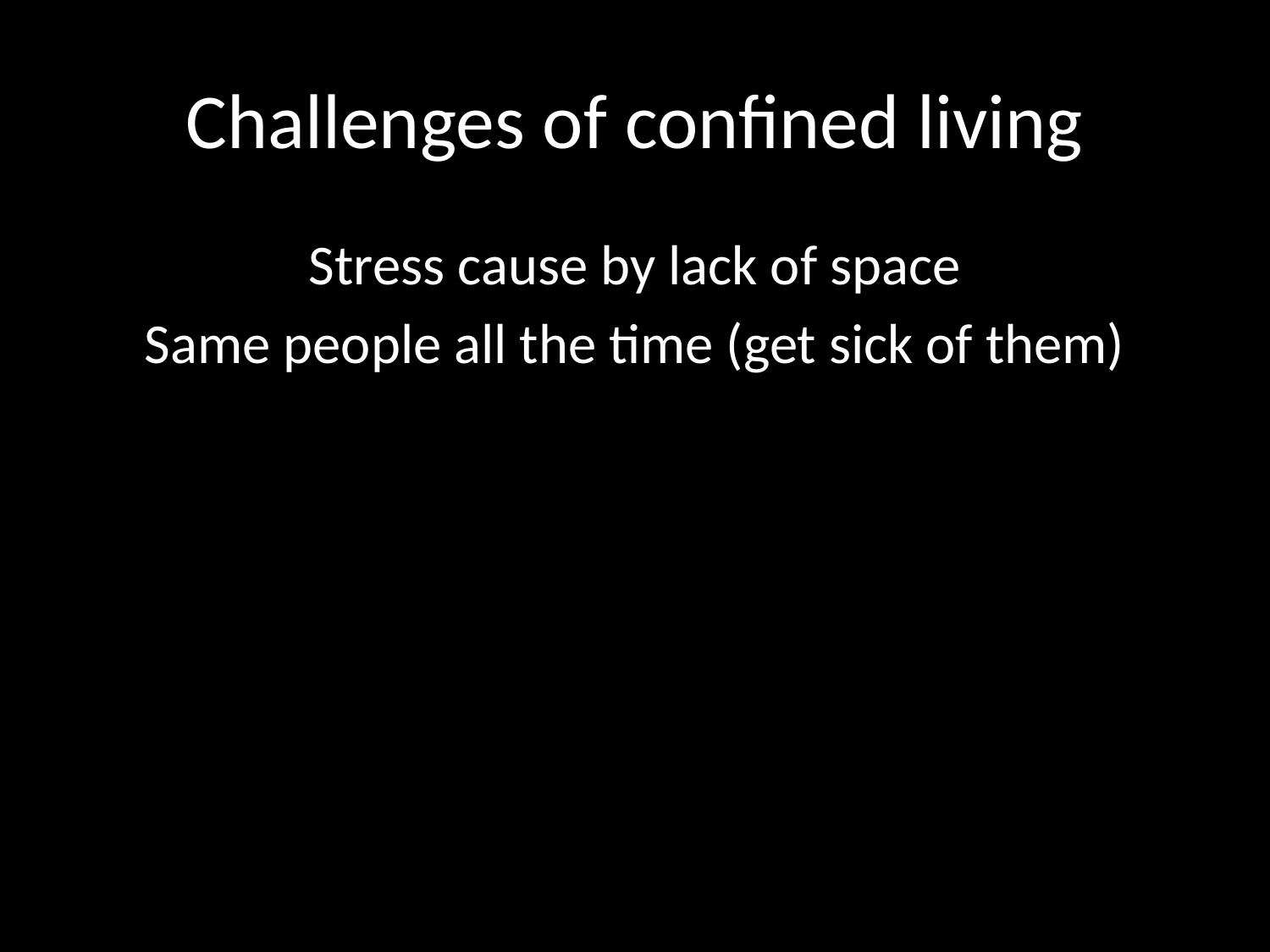

# Challenges of confined living
Stress cause by lack of space
Same people all the time (get sick of them)